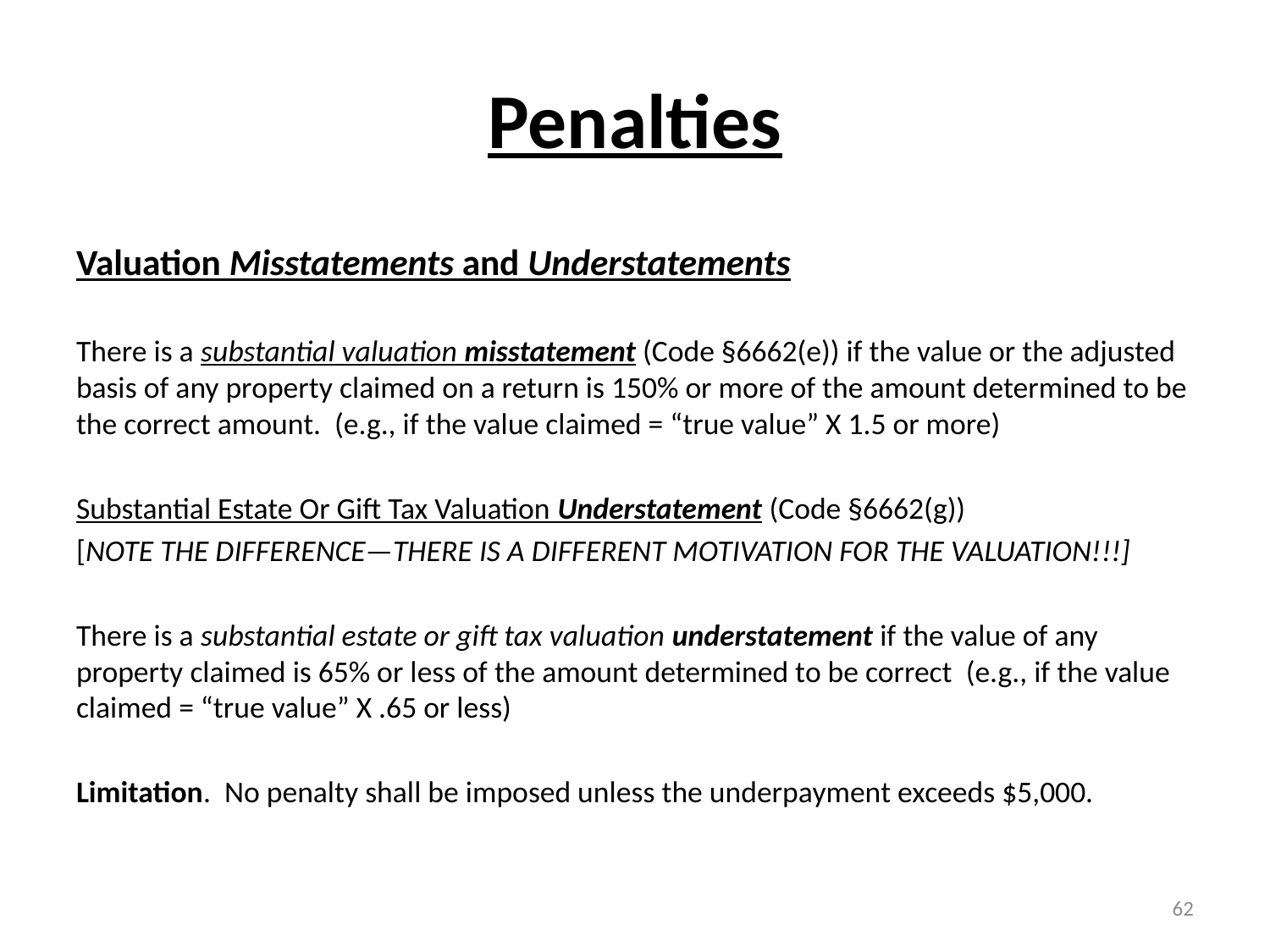

# Penalties
Valuation Misstatements and Understatements

There is a substantial valuation misstatement (Code §6662(e)) if the value or the adjusted basis of any property claimed on a return is 150% or more of the amount determined to be the correct amount.  (e.g., if the value claimed = “true value” X 1.5 or more)

Substantial Estate Or Gift Tax Valuation Understatement (Code §6662(g))
[NOTE THE DIFFERENCE—THERE IS A DIFFERENT MOTIVATION FOR THE VALUATION!!!]

There is a substantial estate or gift tax valuation understatement if the value of any property claimed is 65% or less of the amount determined to be correct  (e.g., if the value claimed = “true value” X .65 or less)

Limitation.  No penalty shall be imposed unless the underpayment exceeds $5,000.

62